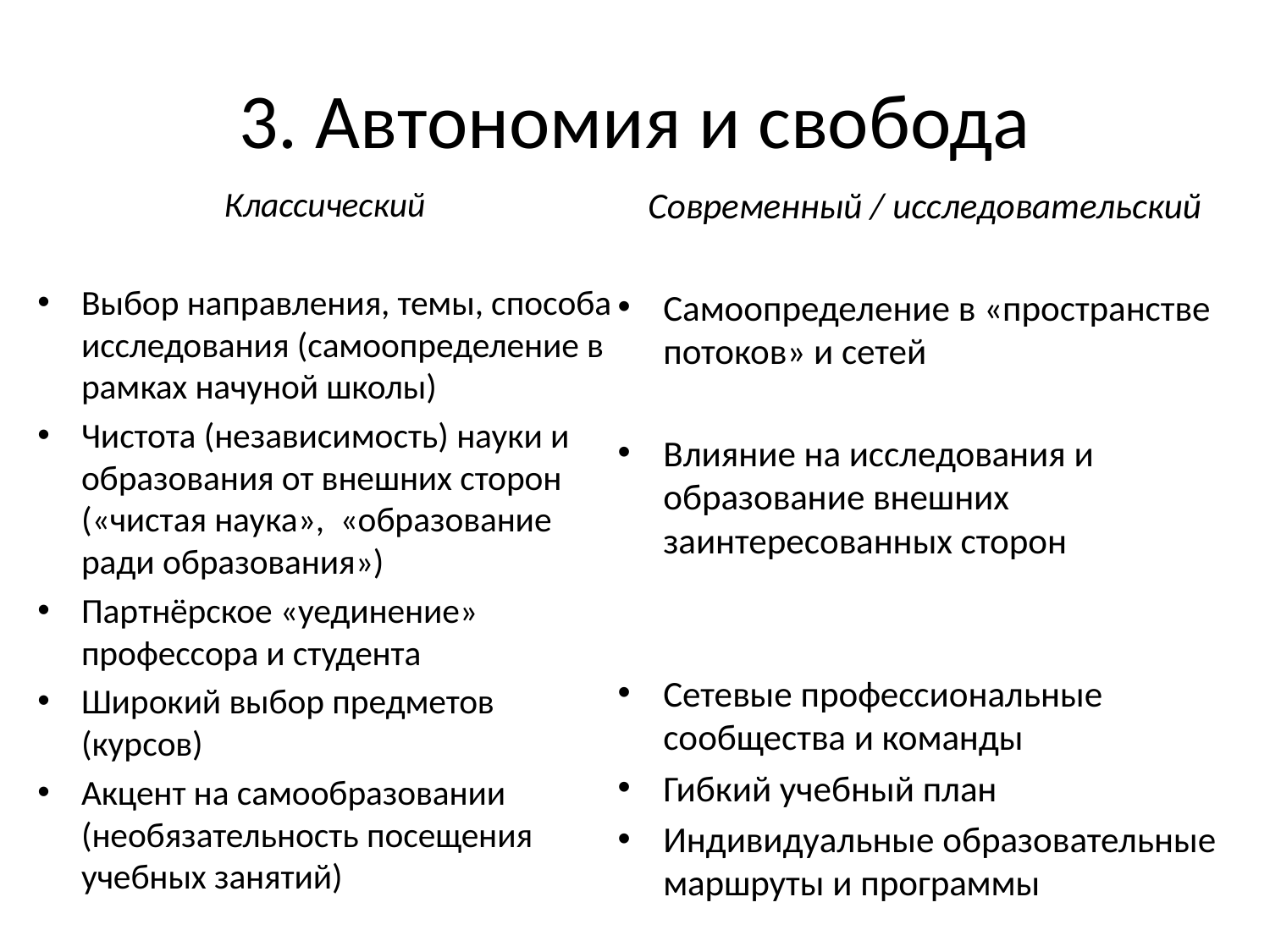

# 3. Автономия и свобода
Классический

Выбор направления, темы, способа исследования (самоопределение в рамках начуной школы)
Чистота (независимость) науки и образования от внешних сторон («чистая наука»,  «образование ради образования»)
Партнёрское «уединение» профессора и студента
Широкий выбор предметов (курсов)
Акцент на самообразовании (необязательность посещения учебных занятий)
Современный / исследовательский

Самоопределение в «пространстве потоков» и сетей

Влияние на исследования и образование внешних заинтересованных сторон

Сетевые профессиональные сообщества и команды
Гибкий учебный план
Индивидуальные образовательные маршруты и программы